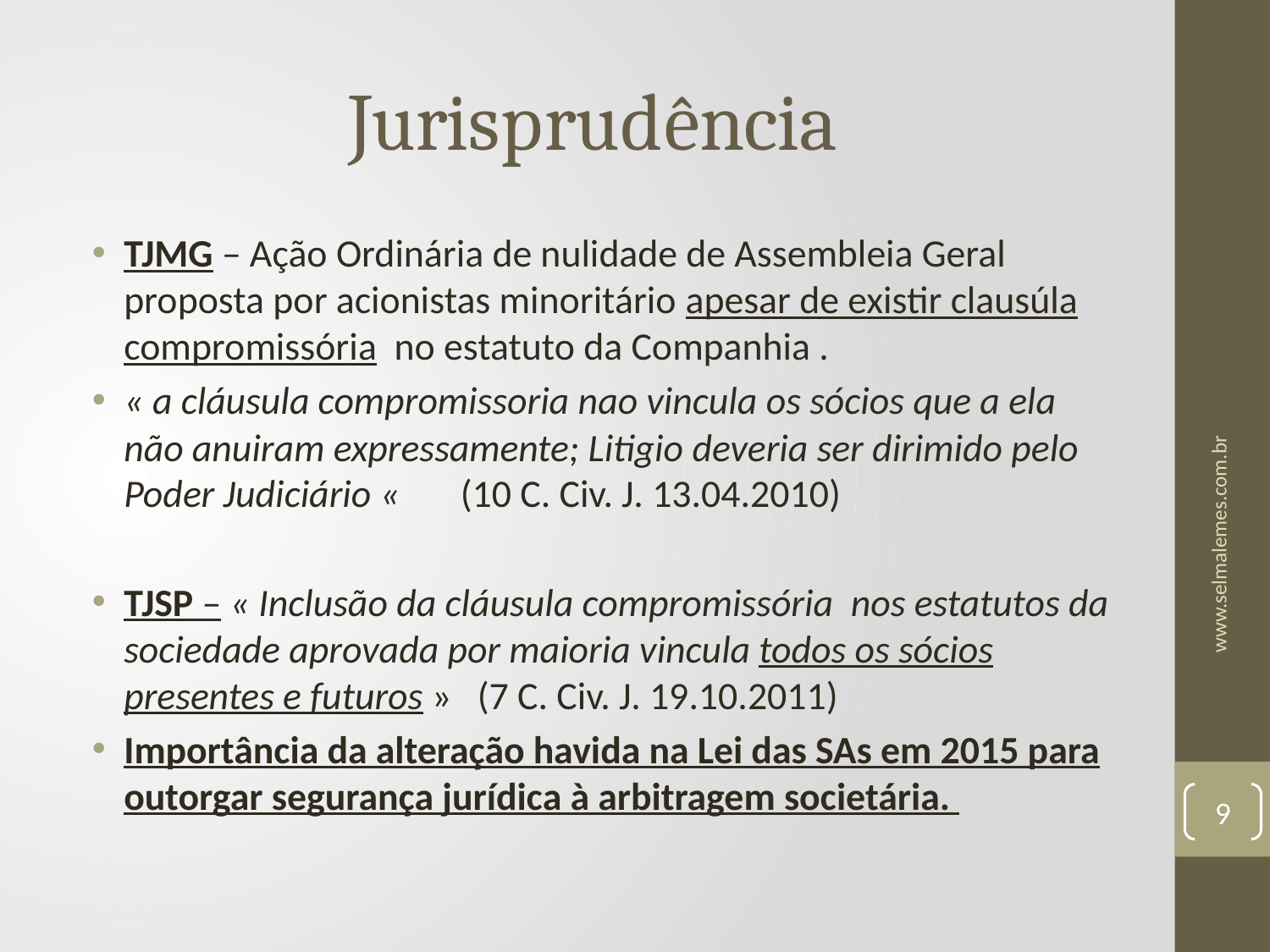

# Jurisprudência
TJMG – Ação Ordinária de nulidade de Assembleia Geral  proposta por acionistas minoritário apesar de existir clausúla compromissória  no estatuto da Companhia .
« a cláusula compromissoria nao vincula os sócios que a ela não anuiram expressamente; Litigio deveria ser dirimido pelo Poder Judiciário «       (10 C. Civ. J. 13.04.2010)

TJSP – « Inclusão da cláusula compromissória  nos estatutos da sociedade aprovada por maioria vincula todos os sócios presentes e futuros »   (7 C. Civ. J. 19.10.2011)
Importância da alteração havida na Lei das SAs em 2015 para outorgar segurança jurídica à arbitragem societária.
www.selmalemes.com.br
9